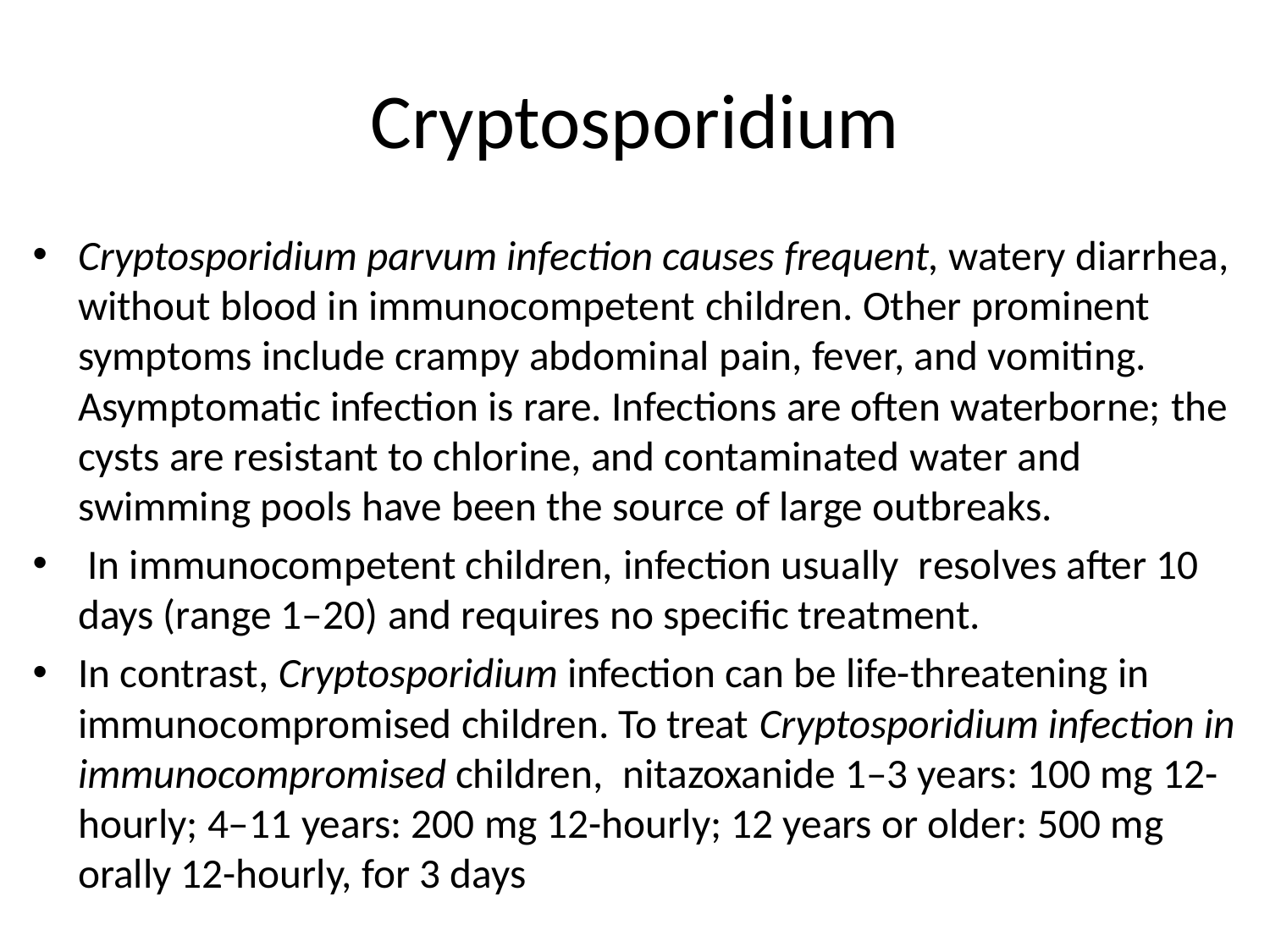

# Cryptosporidium
Cryptosporidium parvum infection causes frequent, watery diarrhea, without blood in immunocompetent children. Other prominent symptoms include crampy abdominal pain, fever, and vomiting. Asymptomatic infection is rare. Infections are often waterborne; the cysts are resistant to chlorine, and contaminated water and swimming pools have been the source of large outbreaks.
 In immunocompetent children, infection usually  resolves after 10 days (range 1–20) and requires no specific treatment.
In contrast, Cryptosporidium infection can be life-threatening in immunocompromised children. To treat Cryptosporidium infection in immunocompromised children,  nitazoxanide 1–3 years: 100 mg 12-hourly; 4–11 years: 200 mg 12-hourly; 12 years or older: 500 mg orally 12-hourly, for 3 days